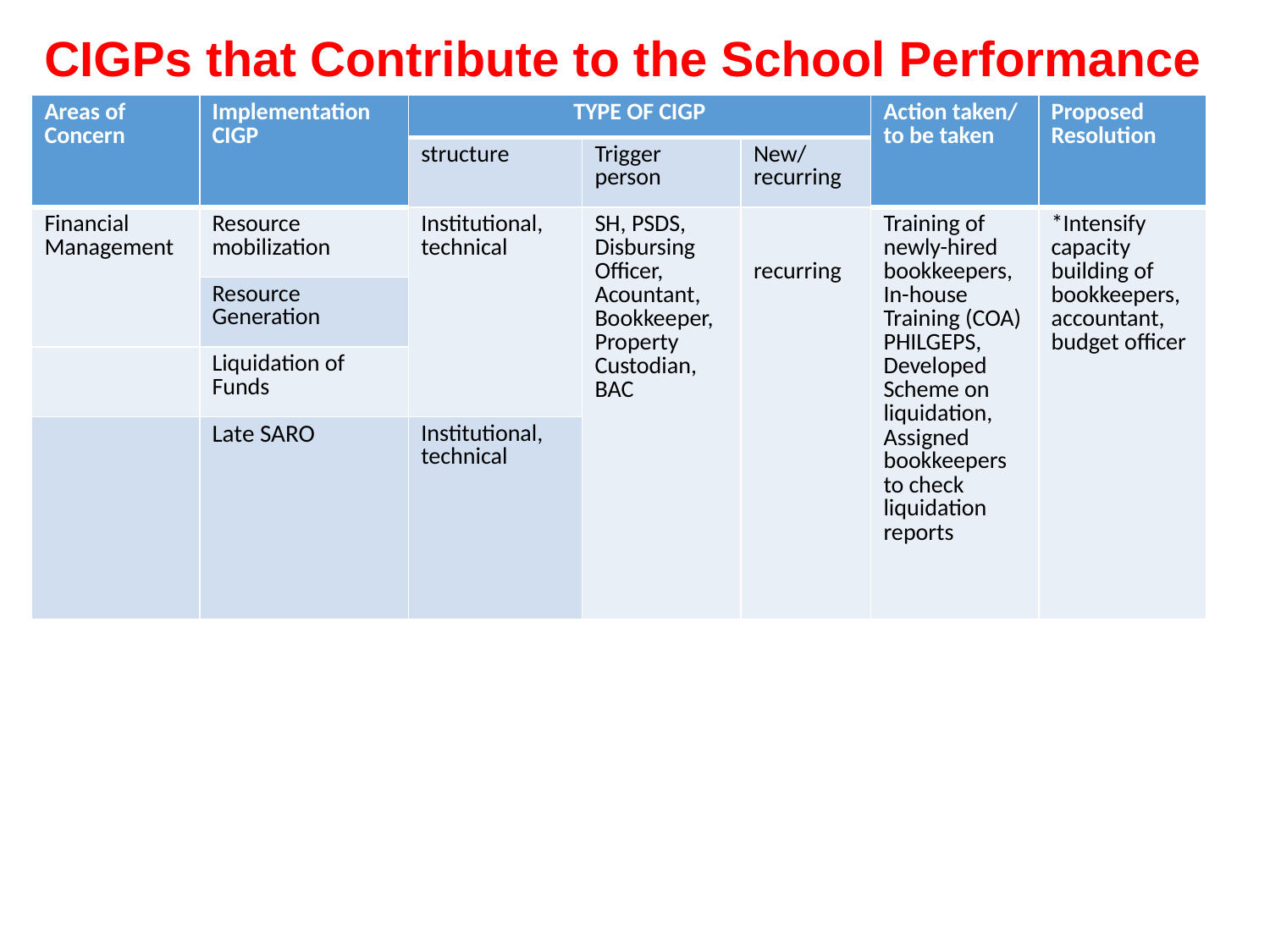

CIGPs that Contribute to the School Performance
| Areas of Concern | Implementation CIGP | TYPE OF CIGP |  |  | Action taken/ to be taken | Proposed Resolution |
| --- | --- | --- | --- | --- | --- | --- |
|  |  | structure | Trigger person | New/ recurring |  |  |
| Financial Management | Resource mobilization | Institutional, technical | SH, PSDS, Disbursing Officer, Acountant, Bookkeeper, Property Custodian, BAC | recurring | Training of newly-hired bookkeepers, In-house Training (COA) PHILGEPS, Developed Scheme on liquidation, Assigned bookkeepers to check liquidation reports | \*Intensify capacity building of bookkeepers, accountant, budget officer |
|  | Resource Generation |  |  |  |  |  |
|  | Liquidation of Funds |  |  |  |  |  |
|  | Late SARO | Institutional, technical |  |  |  |  |